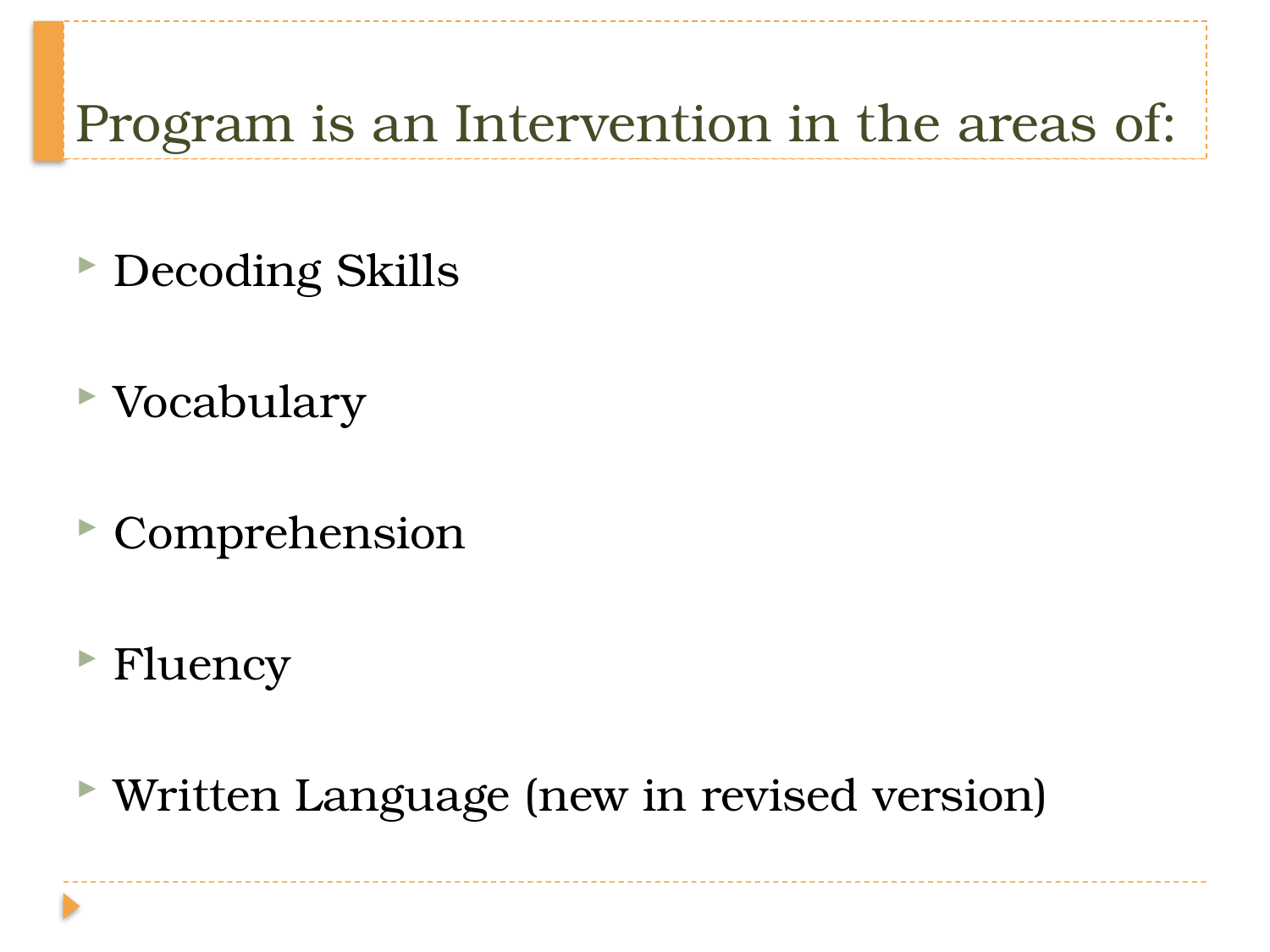

# Program is an Intervention in the areas of:

Decoding Skills

Vocabulary

Comprehension

Fluency

Written Language (new in revised version)